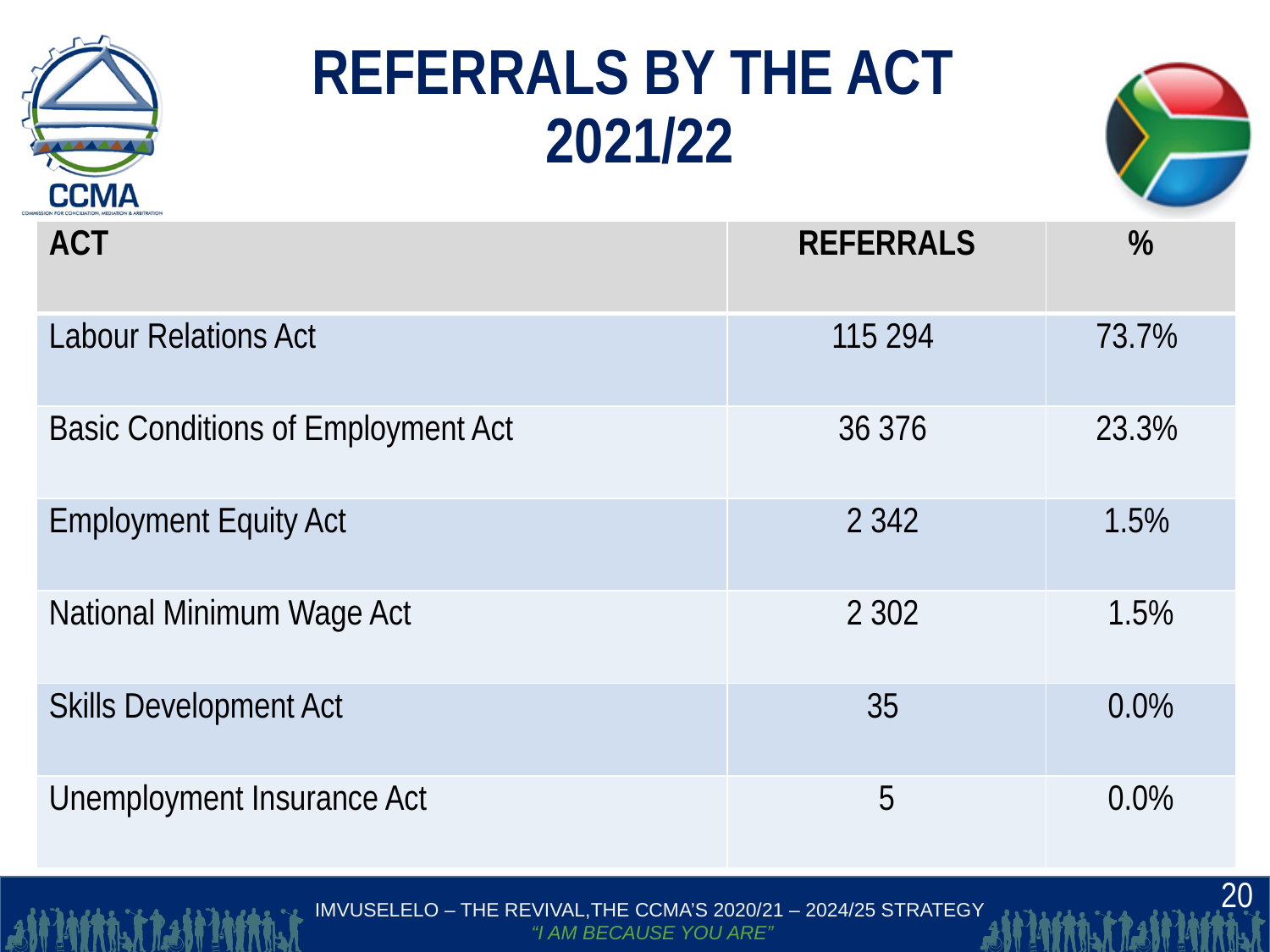

# REFERRALS BY THE ACT 2021/22
| ACT | REFERRALS | % |
| --- | --- | --- |
| Labour Relations Act | 115 294 | 73.7% |
| Basic Conditions of Employment Act | 36 376 | 23.3% |
| Employment Equity Act | 2 342 | 1.5% |
| National Minimum Wage Act | 2 302 | 1.5% |
| Skills Development Act | 35 | 0.0% |
| Unemployment Insurance Act | 5 | 0.0% |
20